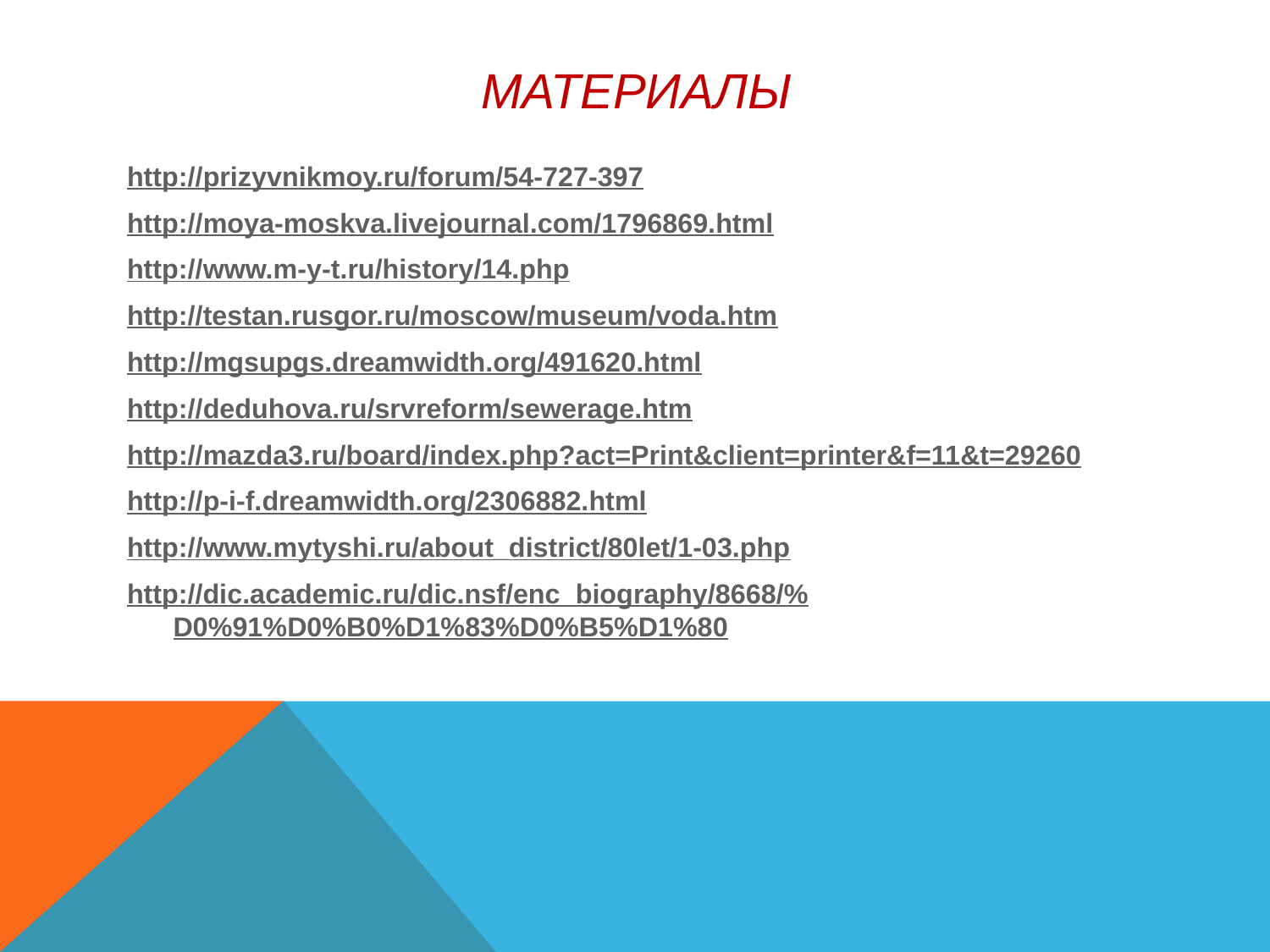

# Материалы
http://prizyvnikmoy.ru/forum/54-727-397
http://moya-moskva.livejournal.com/1796869.html
http://www.m-y-t.ru/history/14.php
http://testan.rusgor.ru/moscow/museum/voda.htm
http://mgsupgs.dreamwidth.org/491620.html
http://deduhova.ru/srvreform/sewerage.htm
http://mazda3.ru/board/index.php?act=Print&client=printer&f=11&t=29260
http://p-i-f.dreamwidth.org/2306882.html
http://www.mytyshi.ru/about_district/80let/1-03.php
http://dic.academic.ru/dic.nsf/enc_biography/8668/%D0%91%D0%B0%D1%83%D0%B5%D1%80